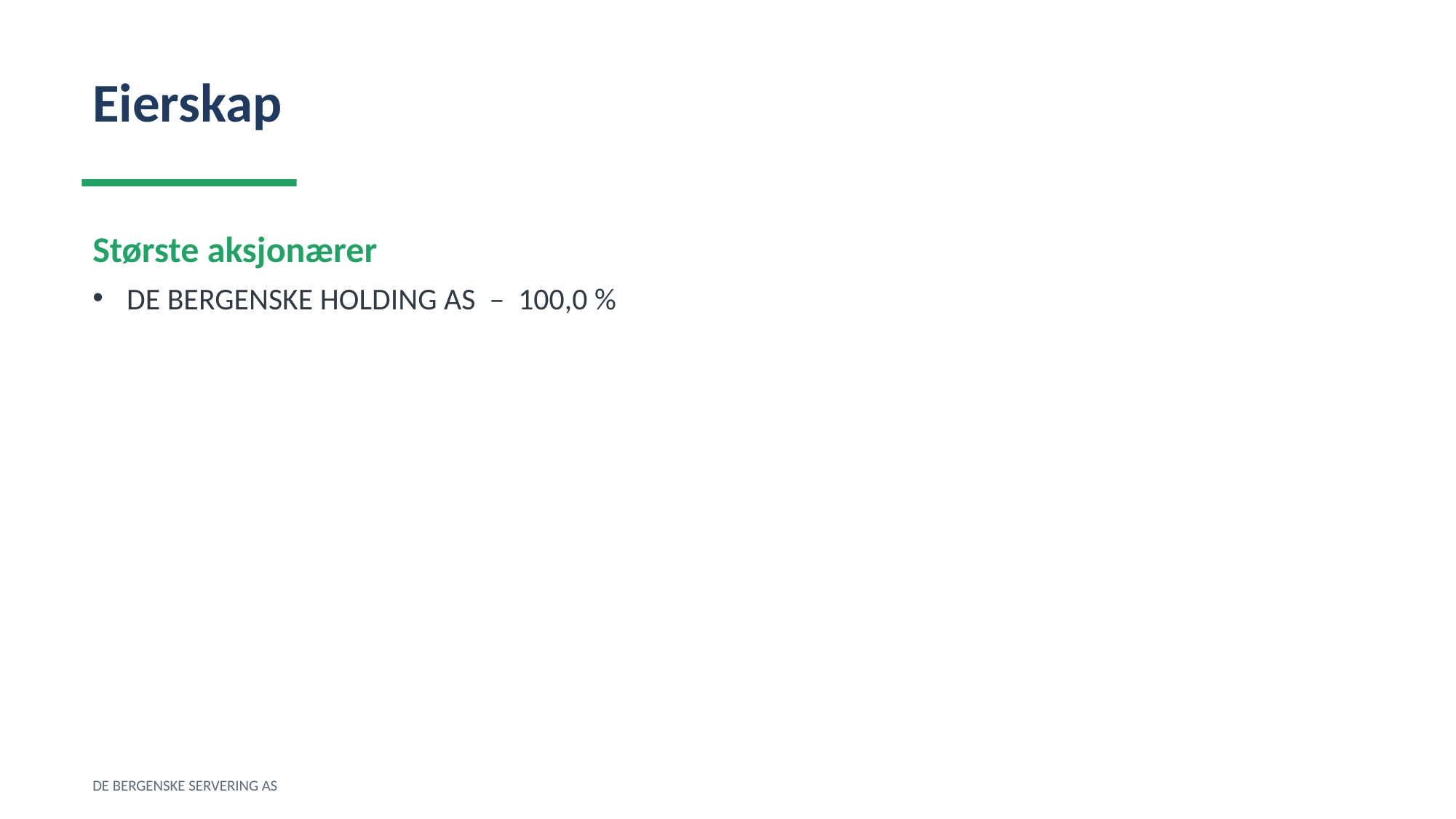

Eierskap

Største aksjonærer
DE BERGENSKE HOLDING AS  –  100,0 %
DE BERGENSKE SERVERING AS